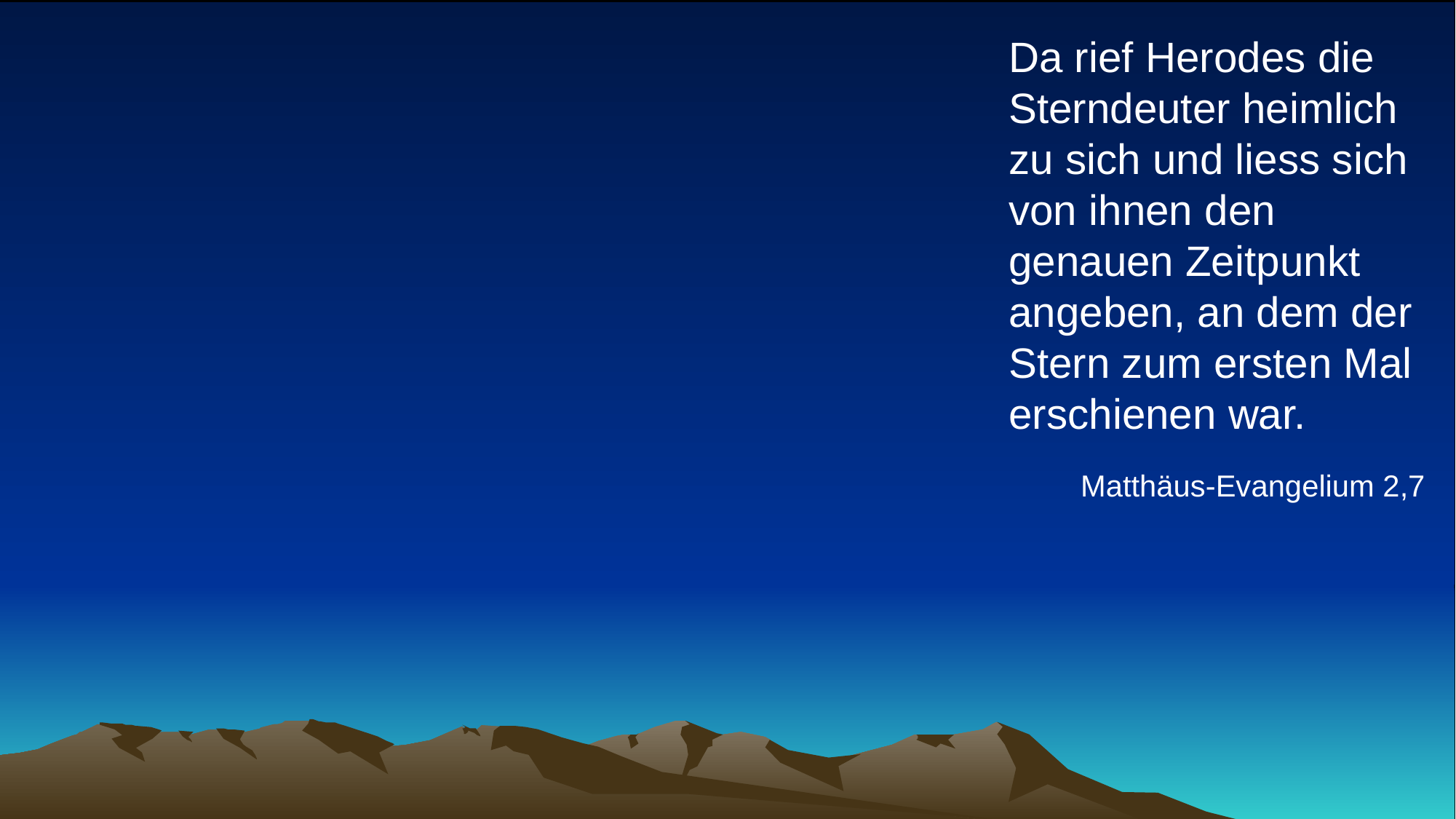

# Da rief Herodes die Sterndeuter heimlich zu sich und liess sich von ihnen den genauen Zeitpunkt angeben, an dem der Stern zum ersten Mal erschienen war.
Matthäus-Evangelium 2,7